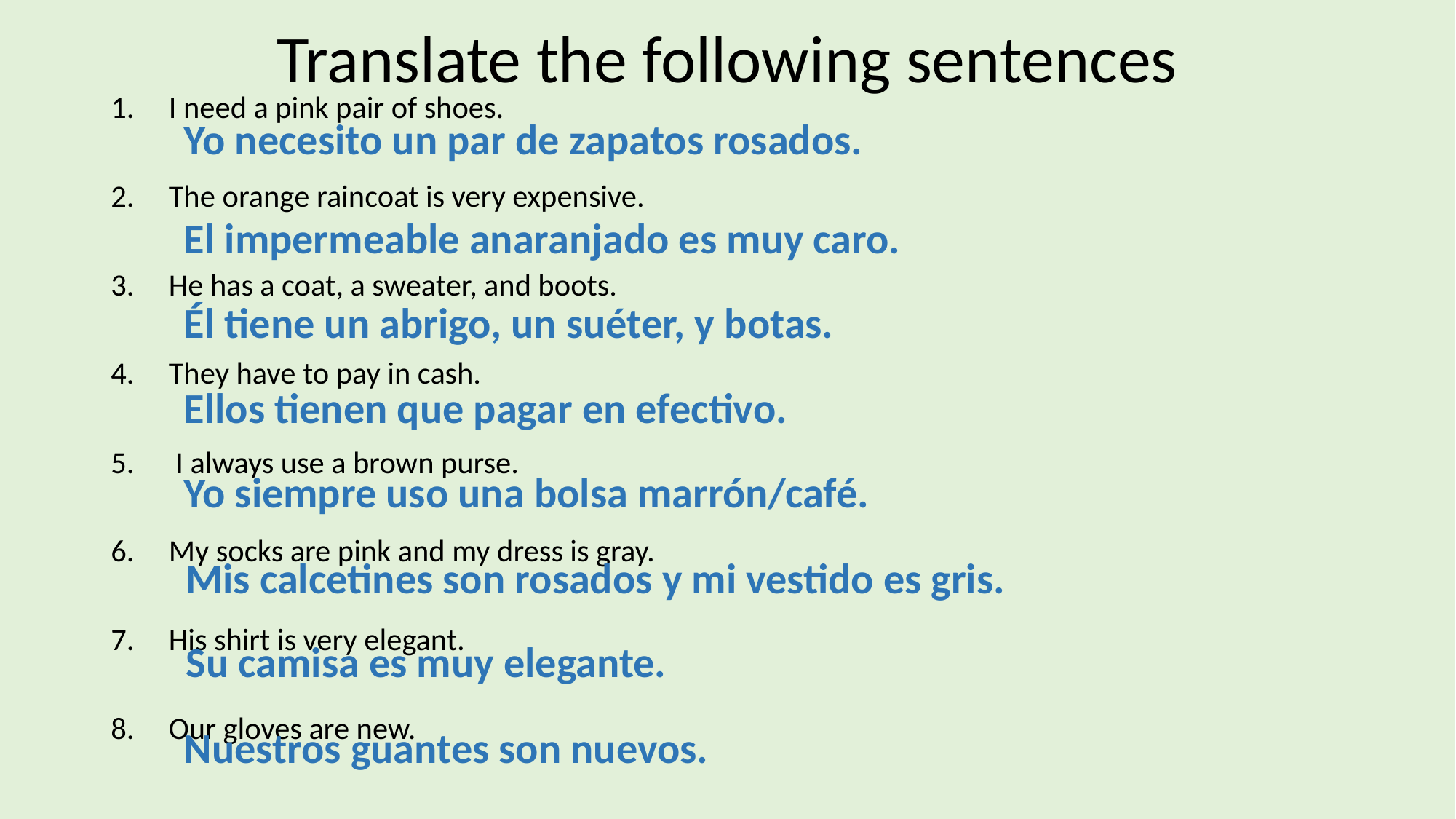

# Translate the following sentences
I need a pink pair of shoes.

The orange raincoat is very expensive.

He has a coat, a sweater, and boots.

They have to pay in cash.

 I always use a brown purse.

My socks are pink and my dress is gray.

His shirt is very elegant.

Our gloves are new.

Yo necesito un par de zapatos rosados.
El impermeable anaranjado es muy caro.
Él tiene un abrigo, un suéter, y botas.
Ellos tienen que pagar en efectivo.
Yo siempre uso una bolsa marrón/café.
Mis calcetines son rosados y mi vestido es gris.
Su camisa es muy elegante.
Nuestros guantes son nuevos.